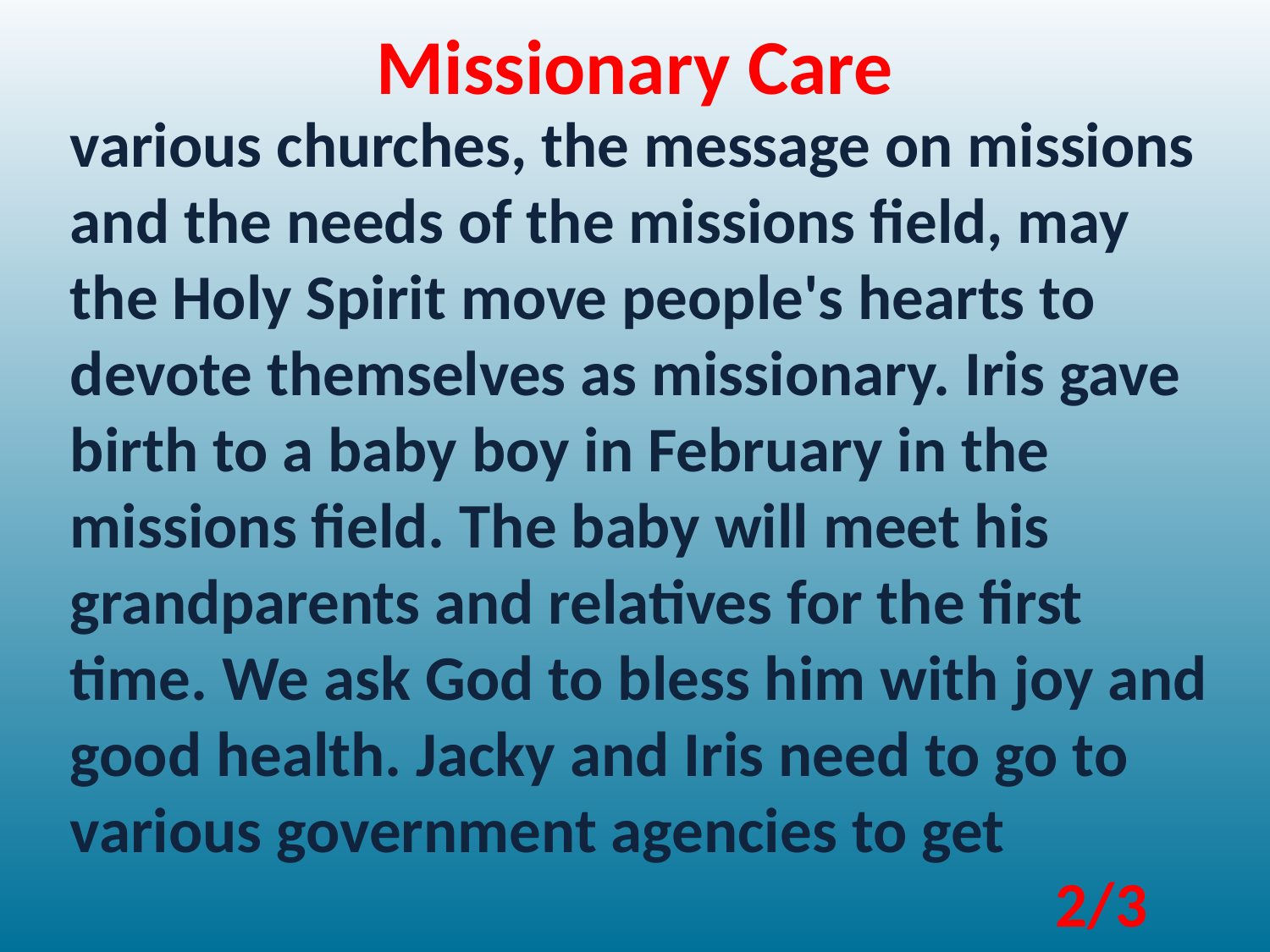

Missionary Care
various churches, the message on missions and the needs of the missions field, may the Holy Spirit move people's hearts to devote themselves as missionary. Iris gave birth to a baby boy in February in the missions field. The baby will meet his grandparents and relatives for the first time. We ask God to bless him with joy and good health. Jacky and Iris need to go to various government agencies to get
2/3